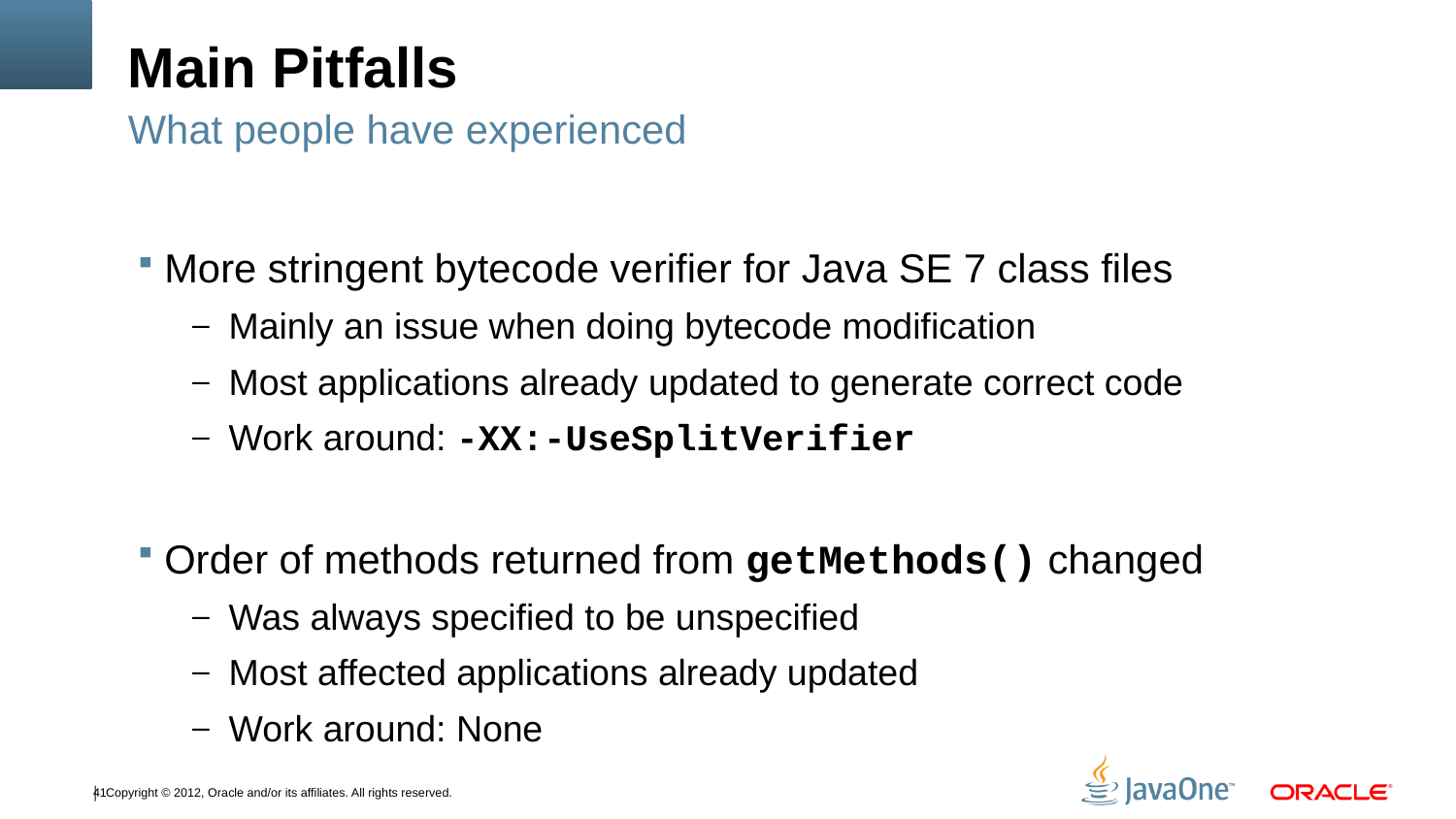

# Main Pitfalls
What people have experienced
More stringent bytecode verifier for Java SE 7 class files
Mainly an issue when doing bytecode modification
Most applications already updated to generate correct code
Work around: -XX:-UseSplitVerifier

Order of methods returned from getMethods() changed
Was always specified to be unspecified
Most affected applications already updated
Work around: None